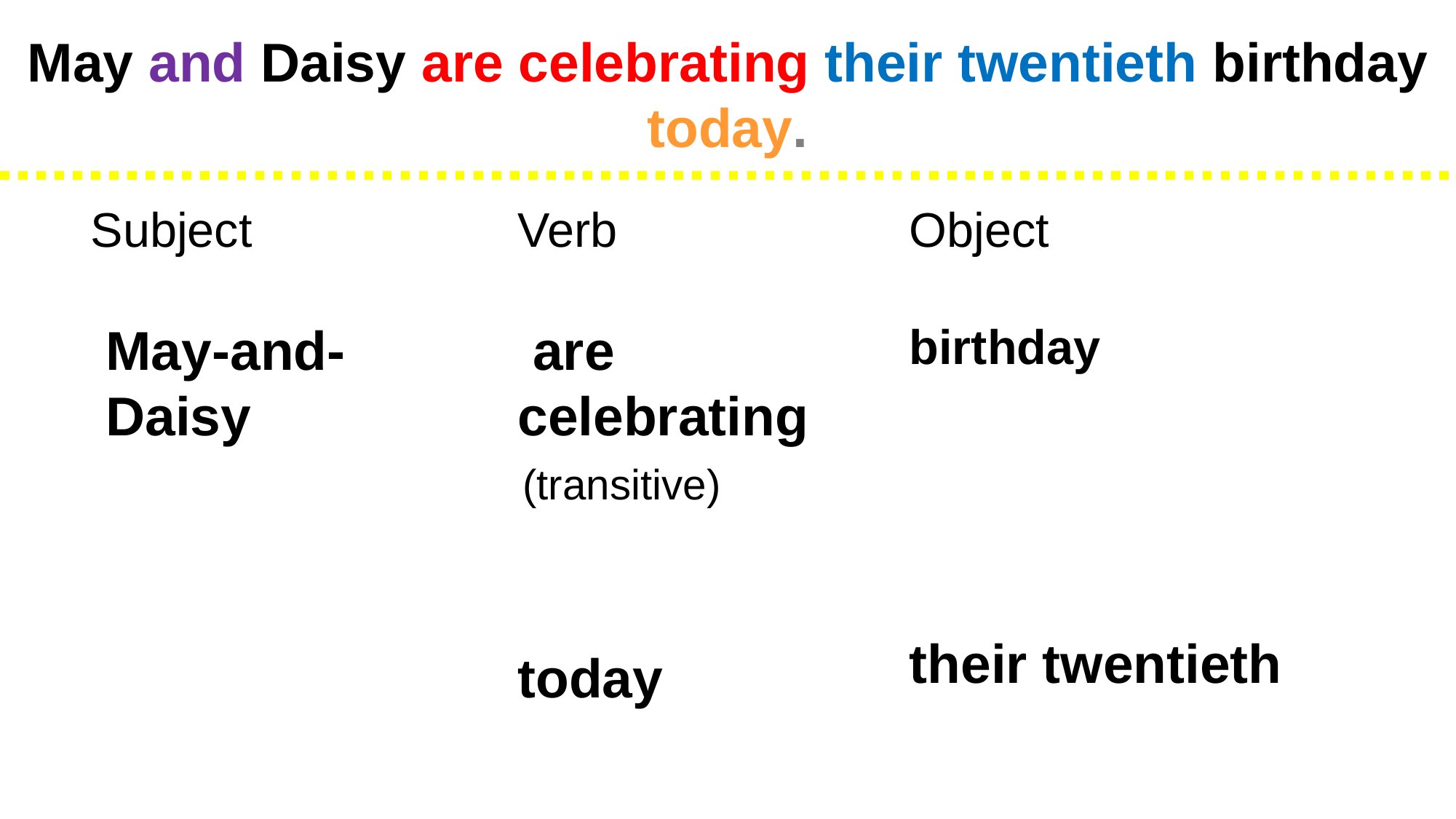

May and Daisy are celebrating their twentieth birthday today.
Subject

 May-and-
 Daisy

Verb

 are celebrating

today
Object

birthday

their twentieth

(transitive)